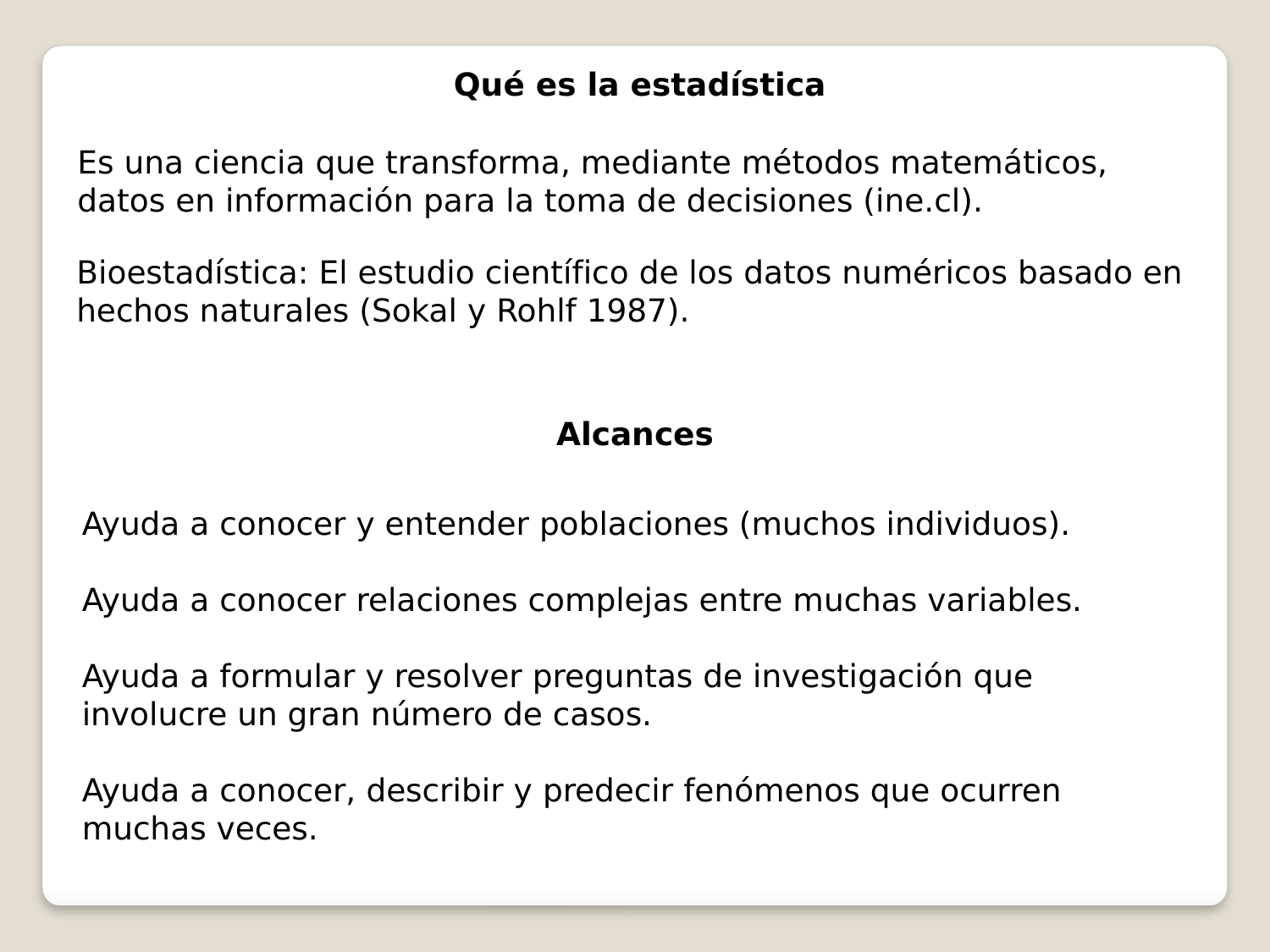

Qué es la estadística
Es una ciencia que transforma, mediante métodos matemáticos, datos en información para la toma de decisiones (ine.cl).
Bioestadística: El estudio científico de los datos numéricos basado en hechos naturales (Sokal y Rohlf 1987).
Alcances
Ayuda a conocer y entender poblaciones (muchos individuos).

Ayuda a conocer relaciones complejas entre muchas variables.

Ayuda a formular y resolver preguntas de investigación que involucre un gran número de casos.

Ayuda a conocer, describir y predecir fenómenos que ocurren muchas veces.